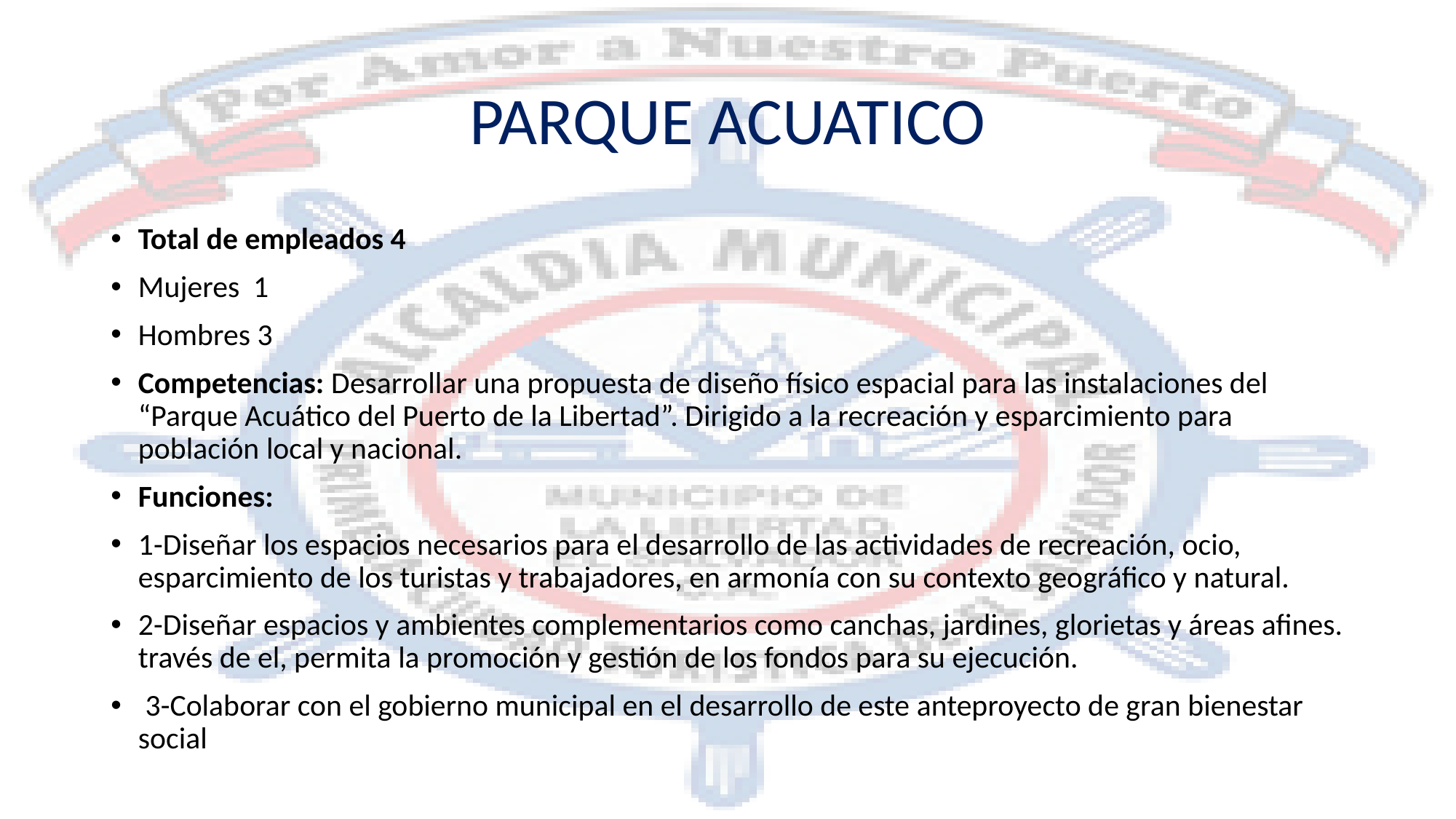

# PARQUE ACUATICO
Total de empleados 4
Mujeres  1
Hombres 3
Competencias: Desarrollar una propuesta de diseño físico espacial para las instalaciones del “Parque Acuático del Puerto de la Libertad”. Dirigido a la recreación y esparcimiento para población local y nacional.
Funciones:
1-Diseñar los espacios necesarios para el desarrollo de las actividades de recreación, ocio, esparcimiento de los turistas y trabajadores, en armonía con su contexto geográfico y natural.
2-Diseñar espacios y ambientes complementarios como canchas, jardines, glorietas y áreas afines. través de el, permita la promoción y gestión de los fondos para su ejecución. 
 3-Colaborar con el gobierno municipal en el desarrollo de este anteproyecto de gran bienestar social